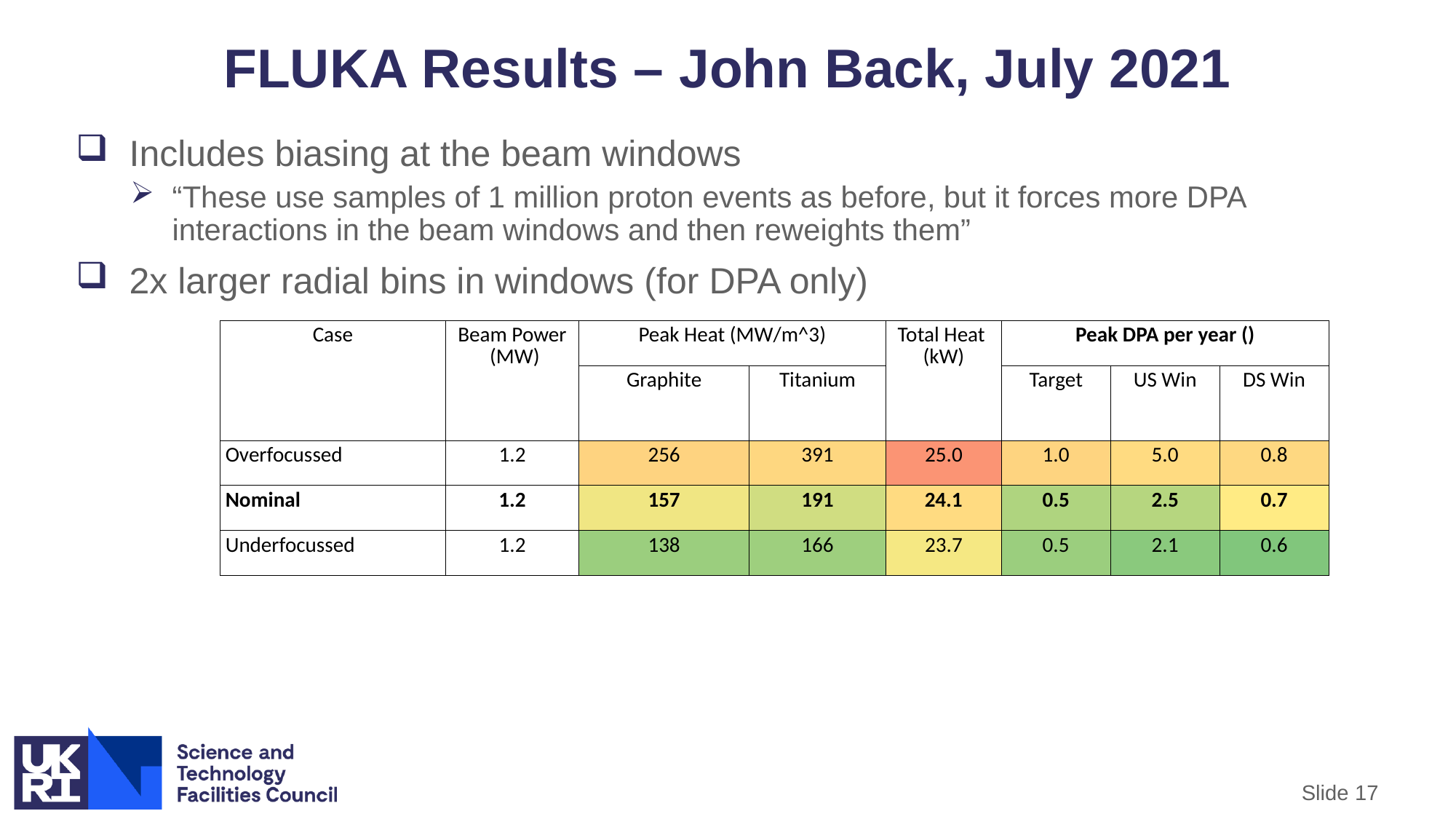

# FLUKA Results – John Back, July 2021
Includes biasing at the beam windows
“These use samples of 1 million proton events as before, but it forces more DPA interactions in the beam windows and then reweights them”
2x larger radial bins in windows (for DPA only)
| Case | Beam Power (MW) | Peak Heat (MW/m^3) |  | Total Heat (kW) | Peak DPA per year () |  |  |
| --- | --- | --- | --- | --- | --- | --- | --- |
|  |  | Graphite | Titanium |  | Target | US Win | DS Win |
| Overfocussed | 1.2 | 256 | 391 | 25.0 | 1.0 | 5.0 | 0.8 |
| Nominal | 1.2 | 157 | 191 | 24.1 | 0.5 | 2.5 | 0.7 |
| Underfocussed | 1.2 | 138 | 166 | 23.7 | 0.5 | 2.1 | 0.6 |
Slide 17